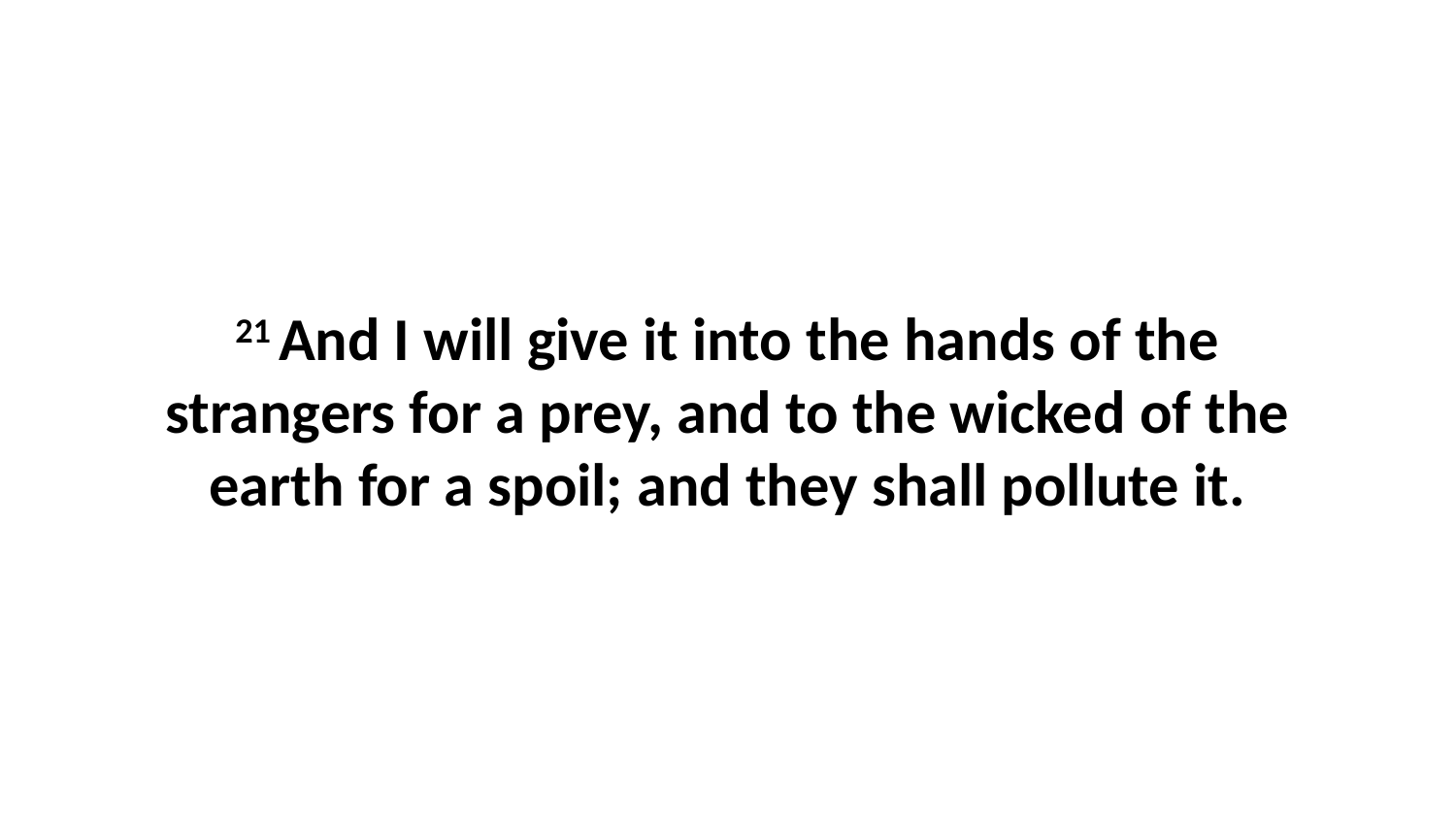

21 And I will give it into the hands of the strangers for a prey, and to the wicked of the earth for a spoil; and they shall pollute it.